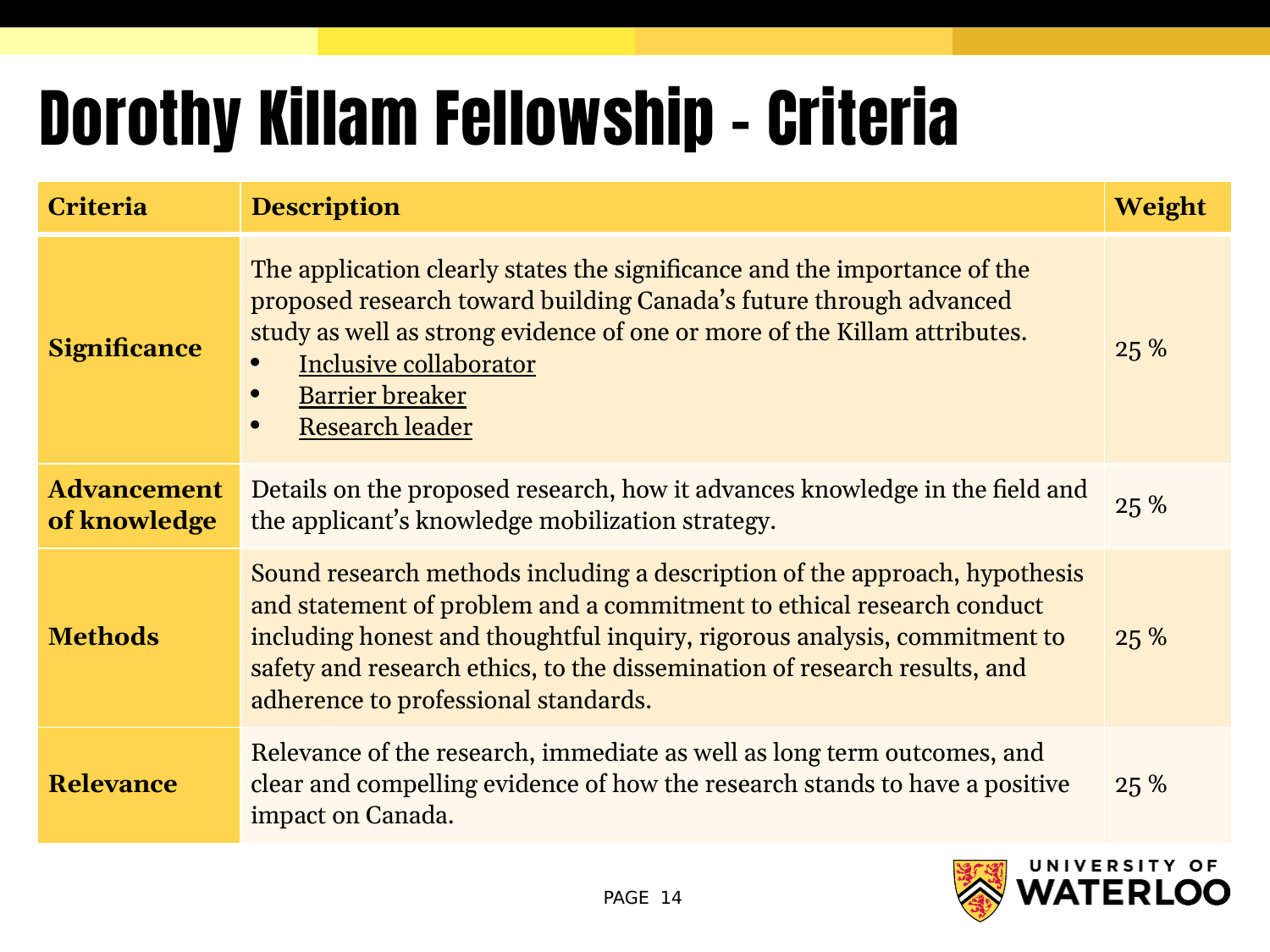

# Dorothy Killam Fellowship - Criteria
| Criteria | Description | Weight |
| --- | --- | --- |
| Significance | The application clearly states the significance and the importance of the proposed research toward building Canada’s future through advanced study as well as strong evidence of one or more of the Killam attributes. Inclusive collaborator  Barrier breaker  Research leader | 25 % |
| Advancement of knowledge | Details on the proposed research, how it advances knowledge in the field and the applicant’s knowledge mobilization strategy. | 25 % |
| Methods | Sound research methods including a description of the approach, hypothesis and statement of problem and a commitment to ethical research conduct including honest and thoughtful inquiry, rigorous analysis, commitment to safety and research ethics, to the dissemination of research results, and adherence to professional standards. | 25 % |
| Relevance | Relevance of the research, immediate as well as long term outcomes, and clear and compelling evidence of how the research stands to have a positive impact on Canada. | 25 % |
PAGE  14